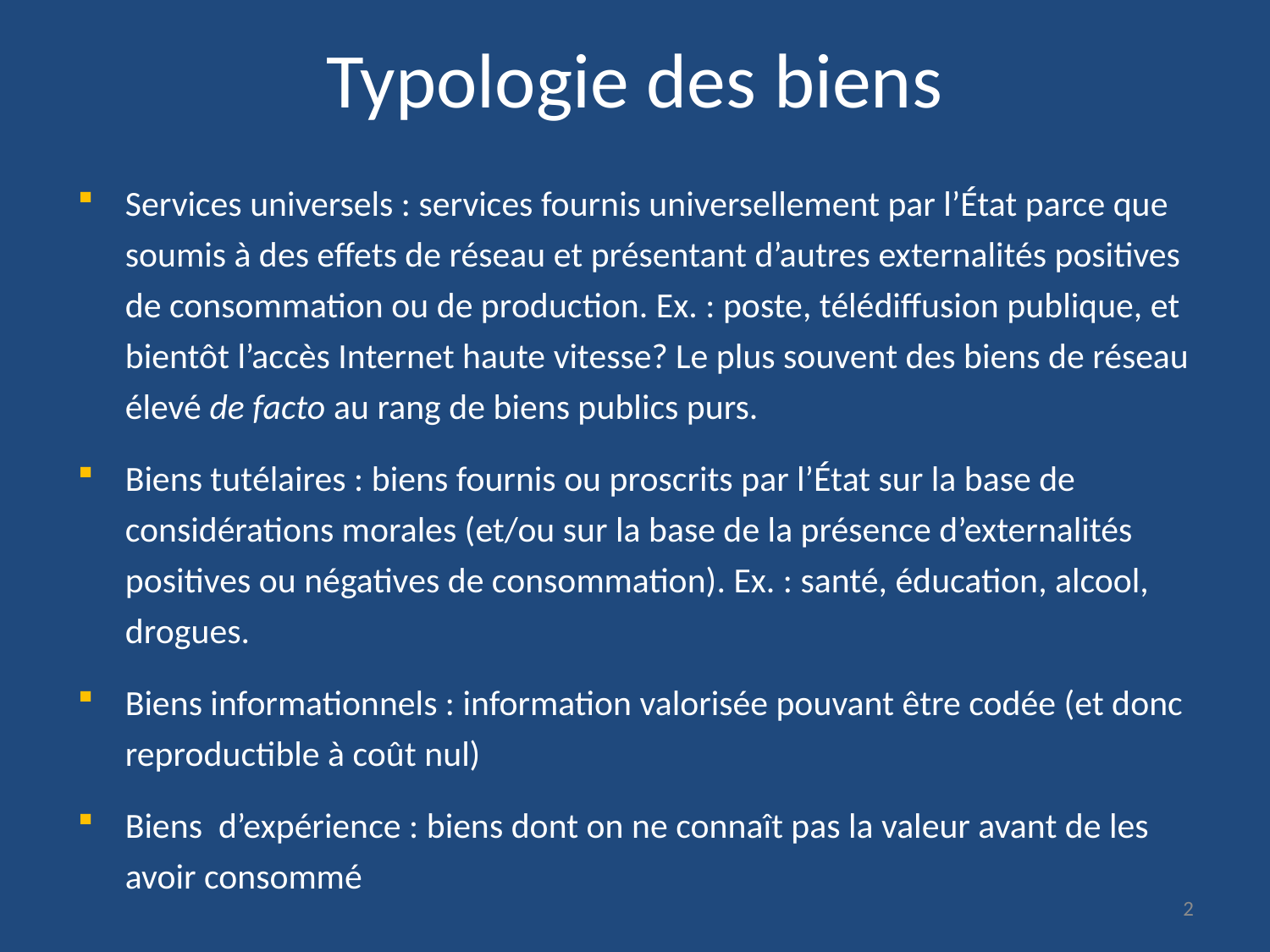

# Typologie des biens
Services universels : services fournis universellement par l’État parce que soumis à des effets de réseau et présentant d’autres externalités positives de consommation ou de production. Ex. : poste, télédiffusion publique, et bientôt l’accès Internet haute vitesse? Le plus souvent des biens de réseau élevé de facto au rang de biens publics purs.
Biens tutélaires : biens fournis ou proscrits par l’État sur la base de considérations morales (et/ou sur la base de la présence d’externalités positives ou négatives de consommation). Ex. : santé, éducation, alcool, drogues.
Biens informationnels : information valorisée pouvant être codée (et donc reproductible à coût nul)
Biens  d’expérience : biens dont on ne connaît pas la valeur avant de les avoir consommé
2